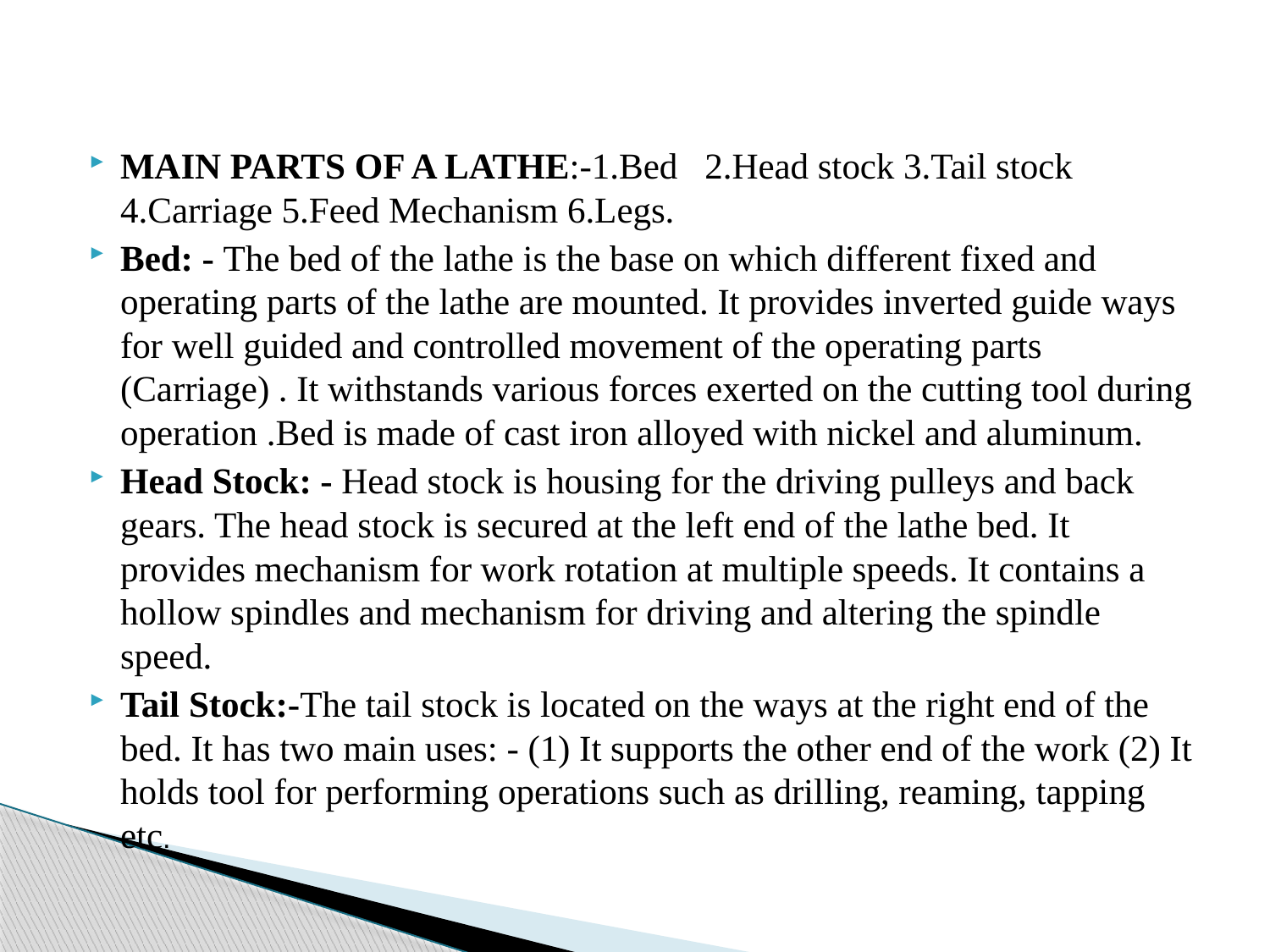

MAIN PARTS OF A LATHE:-1.Bed   2.Head stock 3.Tail stock 4.Carriage 5.Feed Mechanism 6.Legs.
Bed: - The bed of the lathe is the base on which different fixed and operating parts of the lathe are mounted. It provides inverted guide ways for well guided and controlled movement of the operating parts (Carriage) . It withstands various forces exerted on the cutting tool during operation .Bed is made of cast iron alloyed with nickel and aluminum.
Head Stock: - Head stock is housing for the driving pulleys and back gears. The head stock is secured at the left end of the lathe bed. It provides mechanism for work rotation at multiple speeds. It contains a hollow spindles and mechanism for driving and altering the spindle speed.
Tail Stock:-The tail stock is located on the ways at the right end of the bed. It has two main uses: - (1) It supports the other end of the work (2) It holds tool for performing operations such as drilling, reaming, tapping etc.